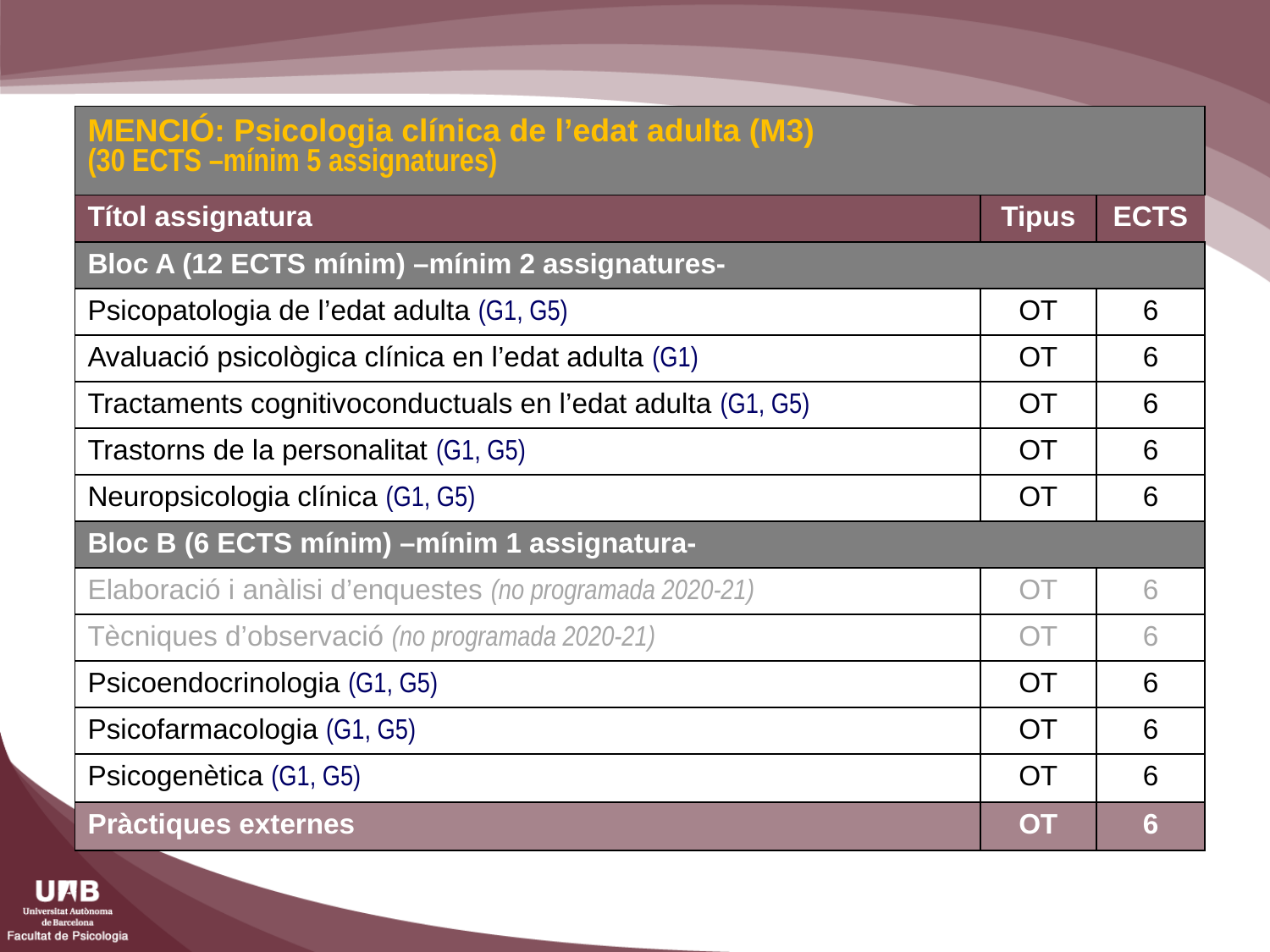

| MENCIÓ: Psicologia clínica de l’edat adulta (M3) (30 ECTS –mínim 5 assignatures) |  |  |
| --- | --- | --- |
| Títol assignatura | Tipus | ECTS |
| Bloc A (12 ECTS mínim) –mínim 2 assignatures- |  |  |
| Psicopatologia de l’edat adulta (G1, G5) | OT | 6 |
| Avaluació psicològica clínica en l’edat adulta (G1) | OT | 6 |
| Tractaments cognitivoconductuals en l’edat adulta (G1, G5) | OT | 6 |
| Trastorns de la personalitat (G1, G5) | OT | 6 |
| Neuropsicologia clínica (G1, G5) | OT | 6 |
| Bloc B (6 ECTS mínim) –mínim 1 assignatura- |  |  |
| Elaboració i anàlisi d’enquestes (no programada 2020-21) | OT | 6 |
| Tècniques d’observació (no programada 2020-21) | OT | 6 |
| Psicoendocrinologia (G1, G5) | OT | 6 |
| Psicofarmacologia (G1, G5) | OT | 6 |
| Psicogenètica (G1, G5) | OT | 6 |
| Pràctiques externes | OT | 6 |